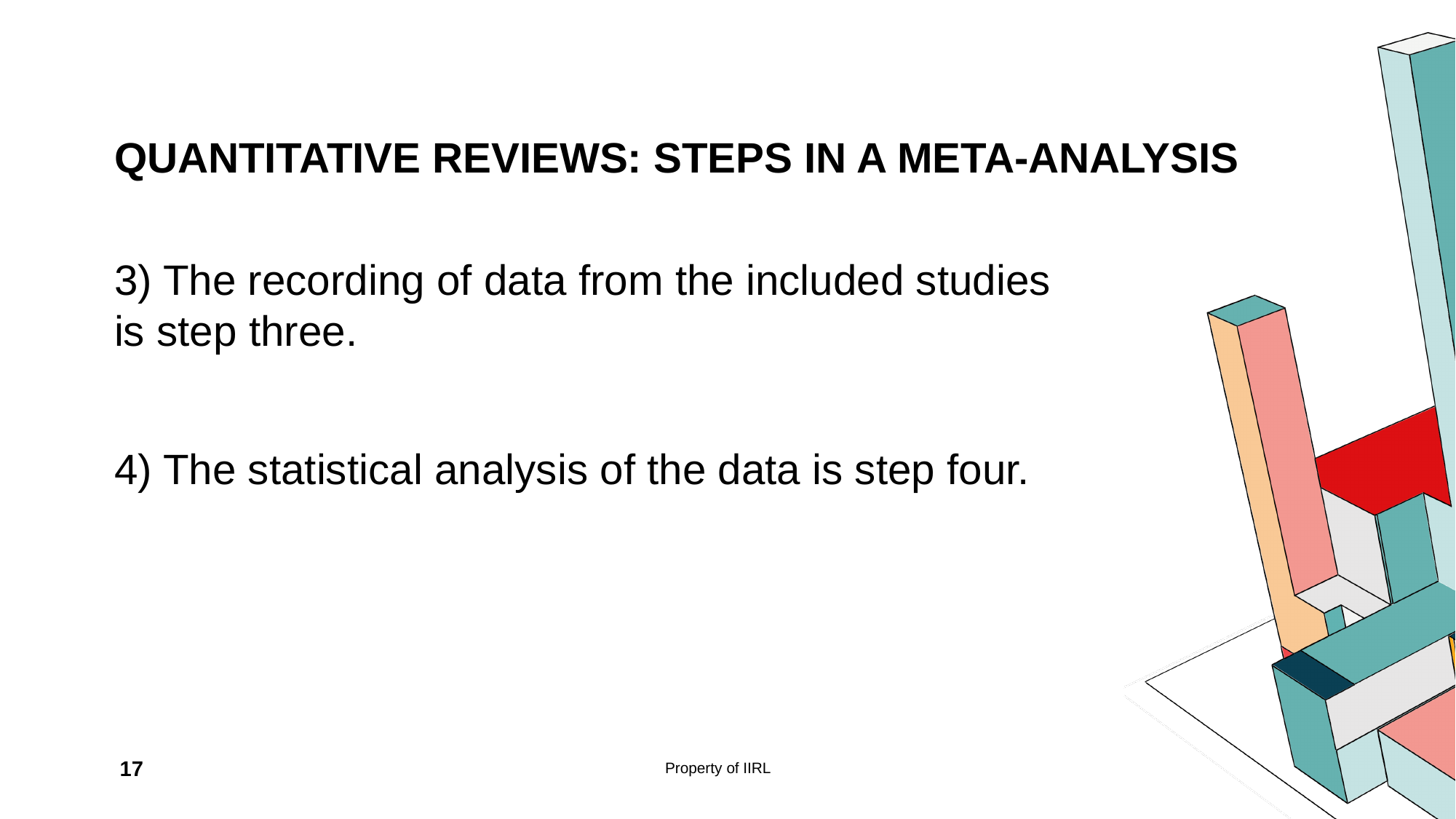

# Quantitative reviews: steps in a meta-analysis
3) The recording of data from the included studies is step three.

4) The statistical analysis of the data is step four.

17
Property of IIRL